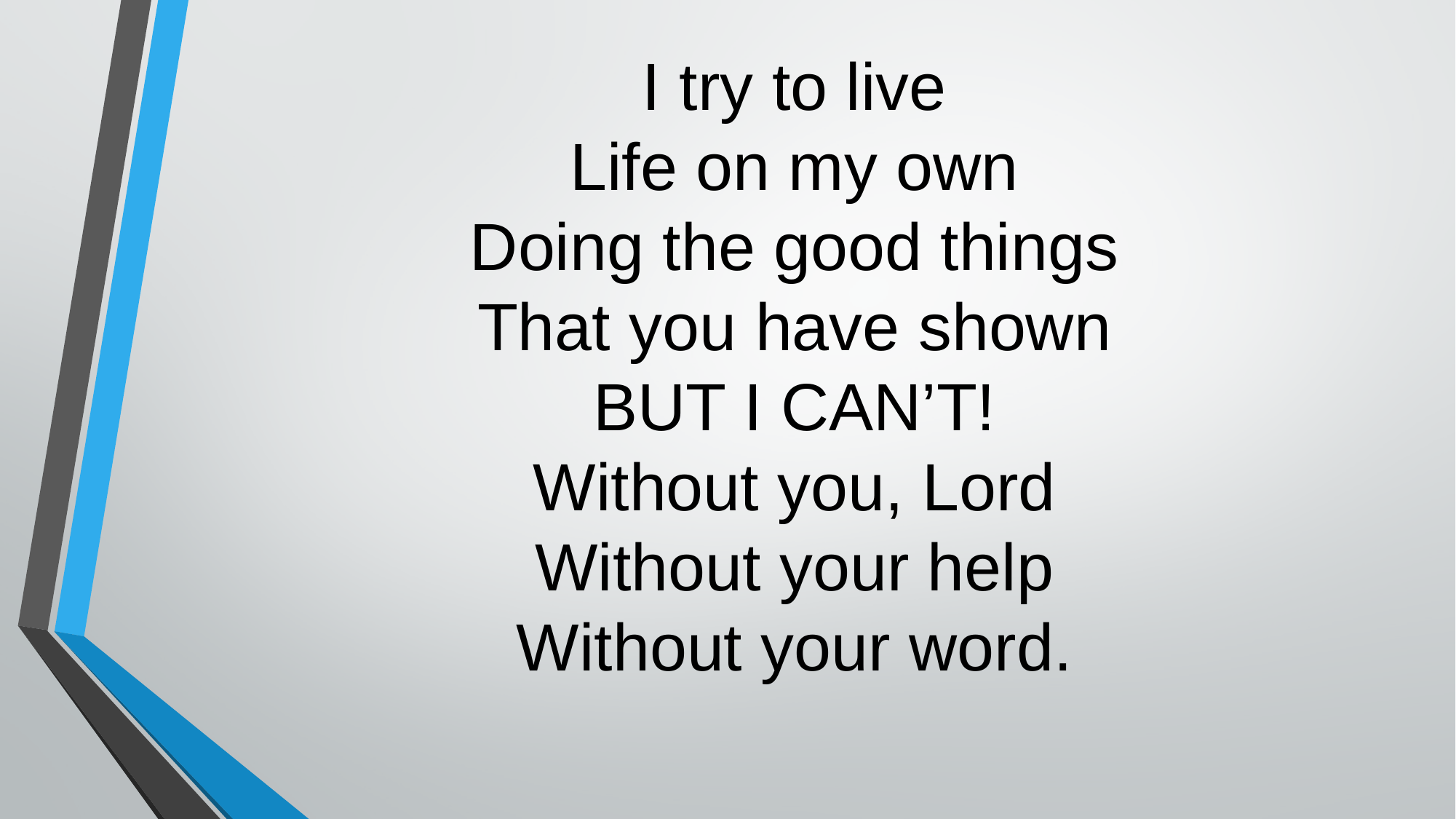

I try to live
Life on my own
Doing the good things
That you have shown
BUT I CAN’T!
Without you, Lord
Without your help
Without your word.